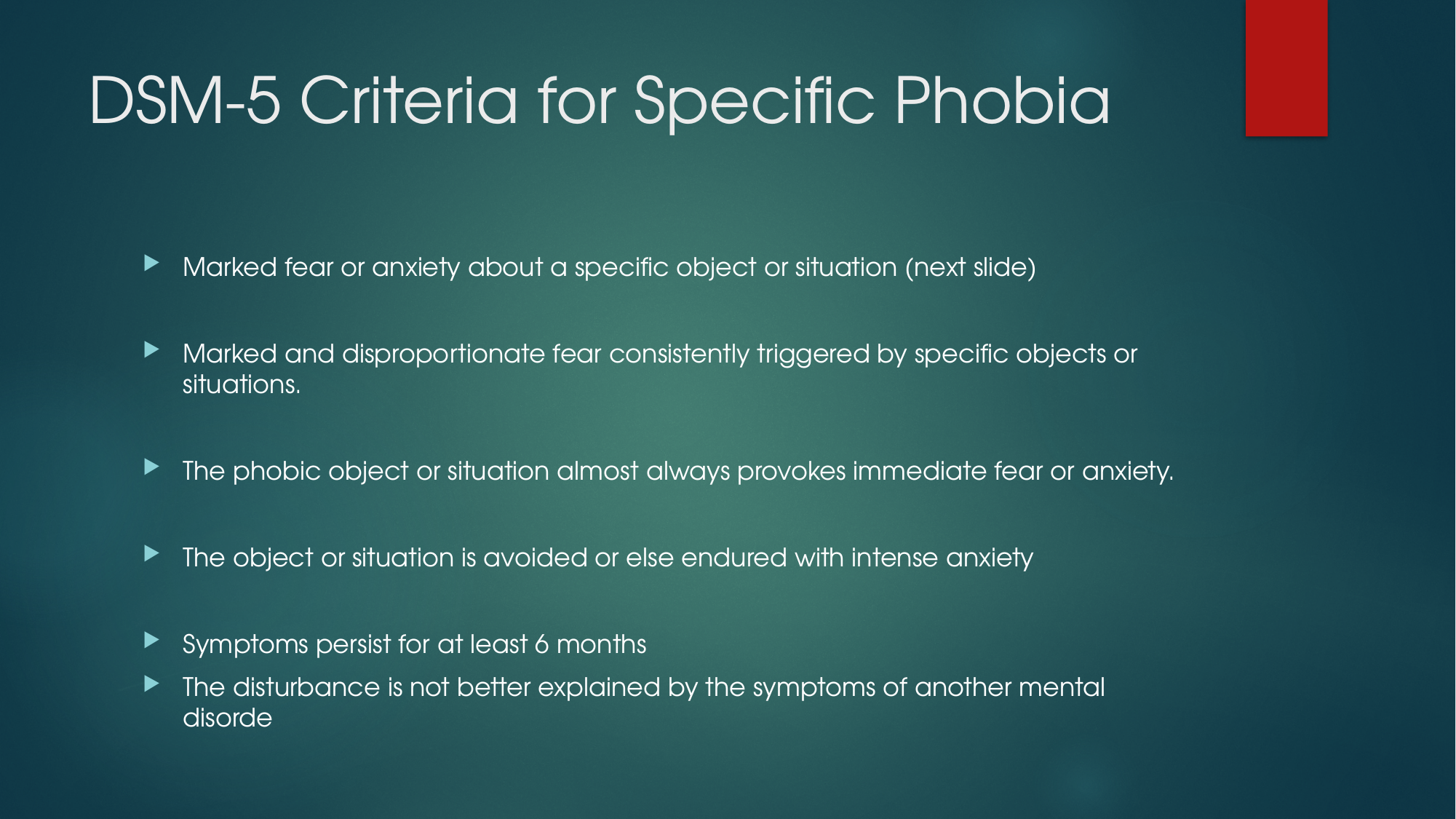

# DSM-5 Criteria for Specific Phobia
Marked fear or anxiety about a specific object or situation (next slide)

Marked and disproportionate fear consistently triggered by specific objects or situations.

The phobic object or situation almost always provokes immediate fear or anxiety.

The object or situation is avoided or else endured with intense anxiety

Symptoms persist for at least 6 months
The disturbance is not better explained by the symptoms of another mental disorde